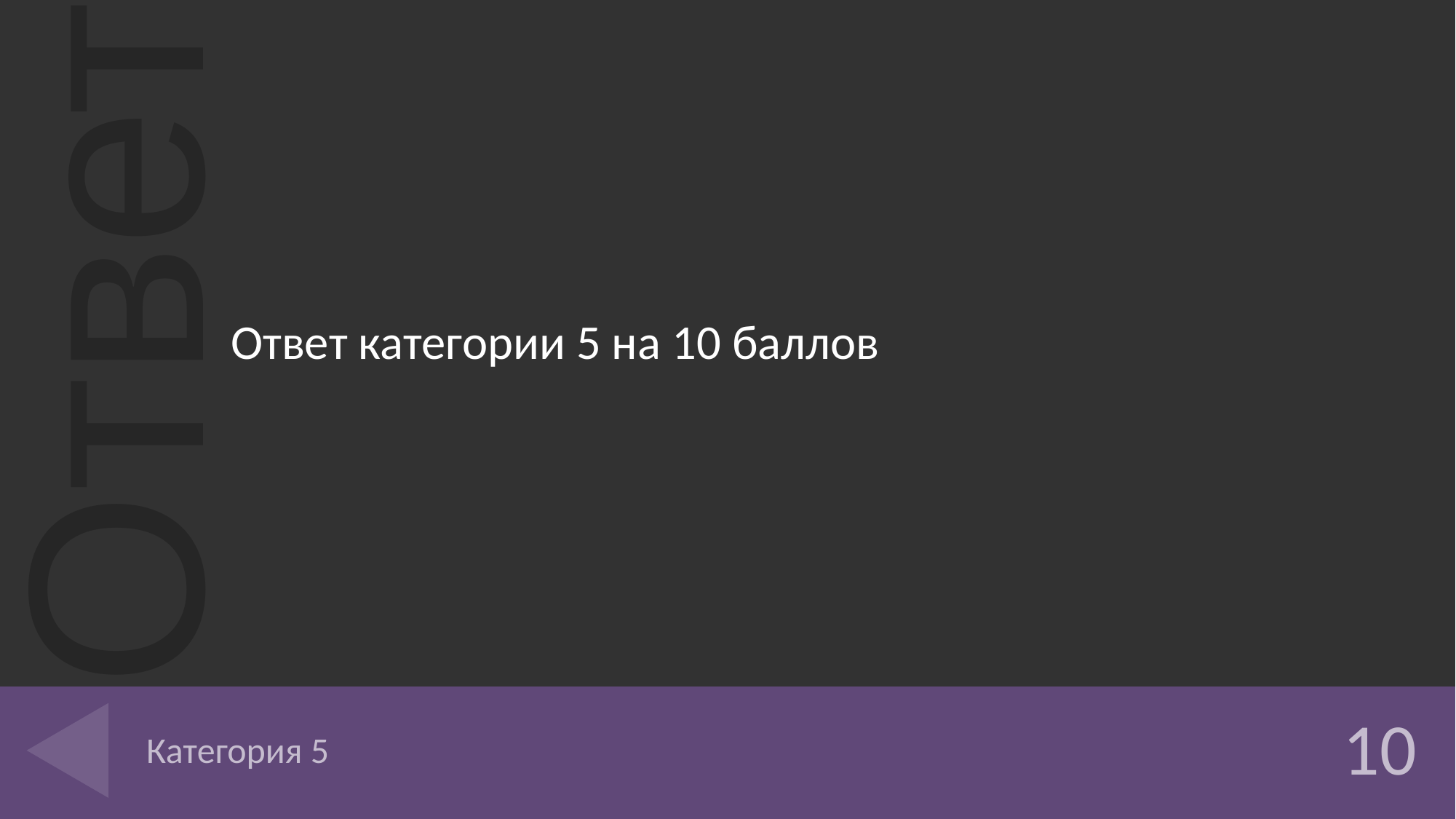

Ответ категории 5 на 10 баллов
# Категория 5
10